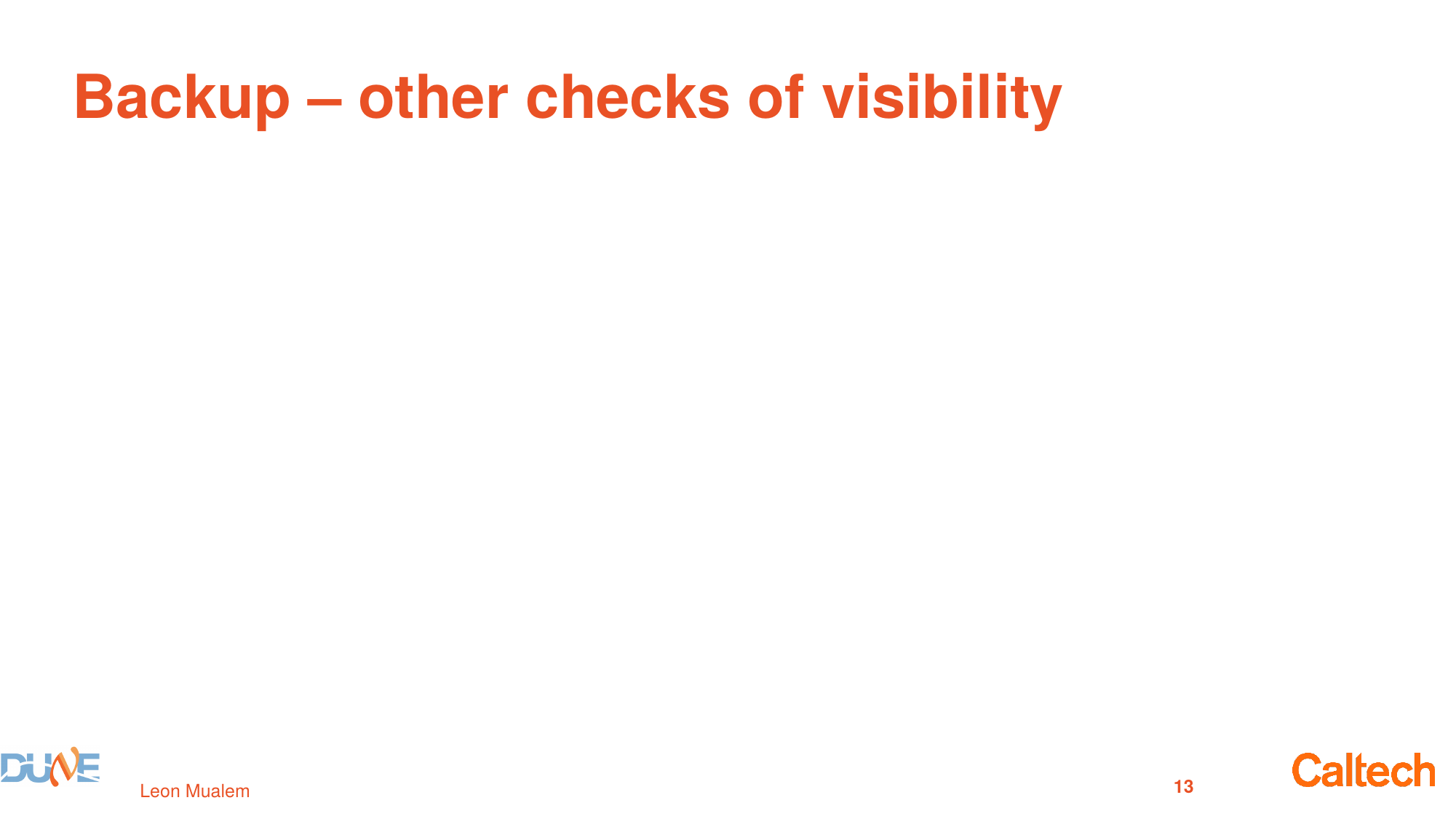

# Backup – other checks of visibility

Leon Mualem
13